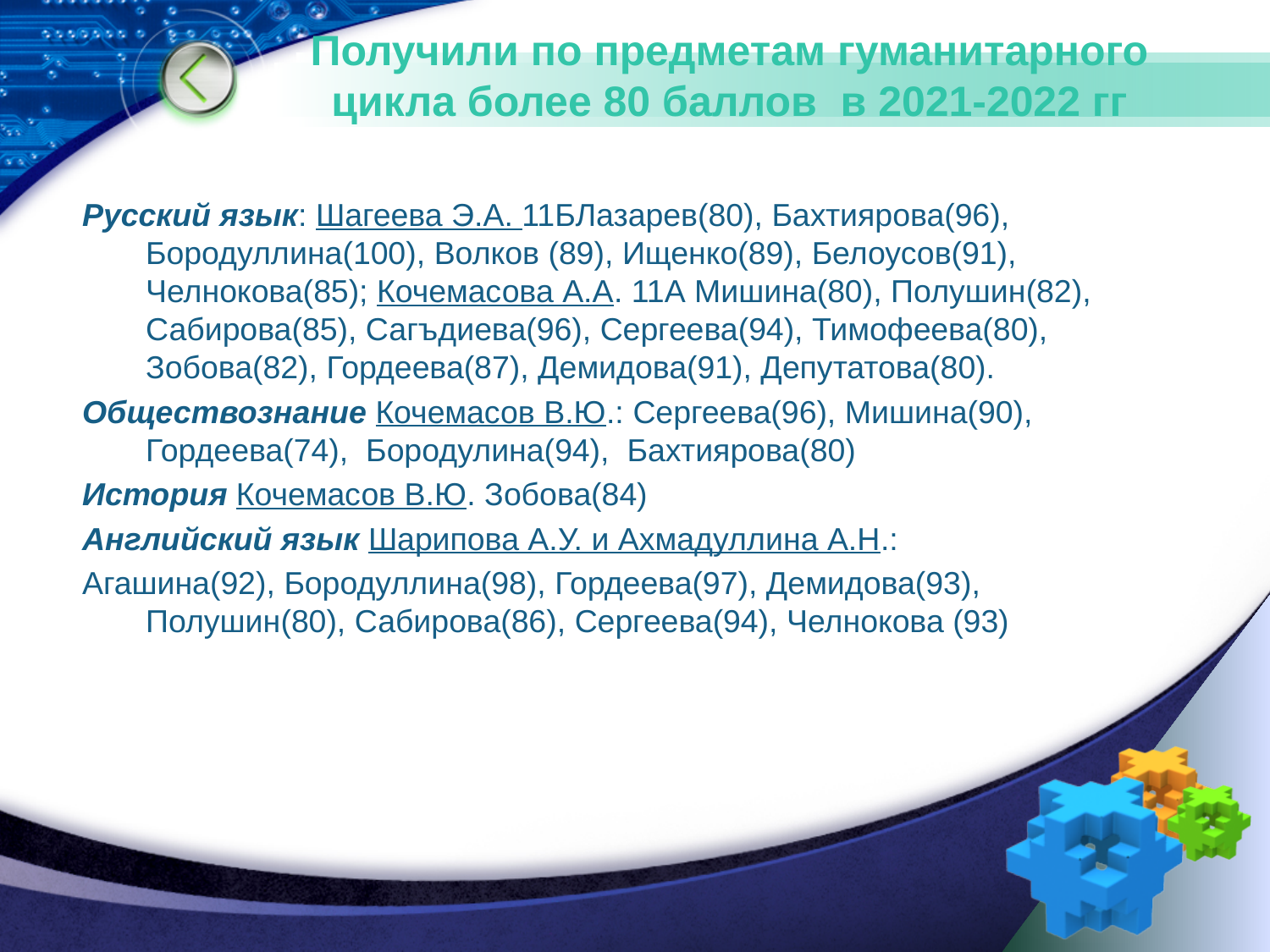

# Получили по предметам гуманитарного цикла более 80 баллов  в 2021-2022 гг
Русский язык: Шагеева Э.А. 11БЛазарев(80), Бахтиярова(96), Бородуллина(100), Волков (89), Ищенко(89), Белоусов(91), Челнокова(85); Кочемасова А.А. 11А Мишина(80), Полушин(82), Сабирова(85), Сагъдиева(96), Сергеева(94), Тимофеева(80), Зобова(82), Гордеева(87), Демидова(91), Депутатова(80).
Обществознание Кочемасов В.Ю.: Сергеева(96), Мишина(90), Гордеева(74),  Бородулина(94),  Бахтиярова(80)
История Кочемасов В.Ю. Зобова(84)
Английский язык Шарипова А.У. и Ахмадуллина А.Н.:
Агашина(92), Бородуллина(98), Гордеева(97), Демидова(93), Полушин(80), Сабирова(86), Сергеева(94), Челнокова (93)